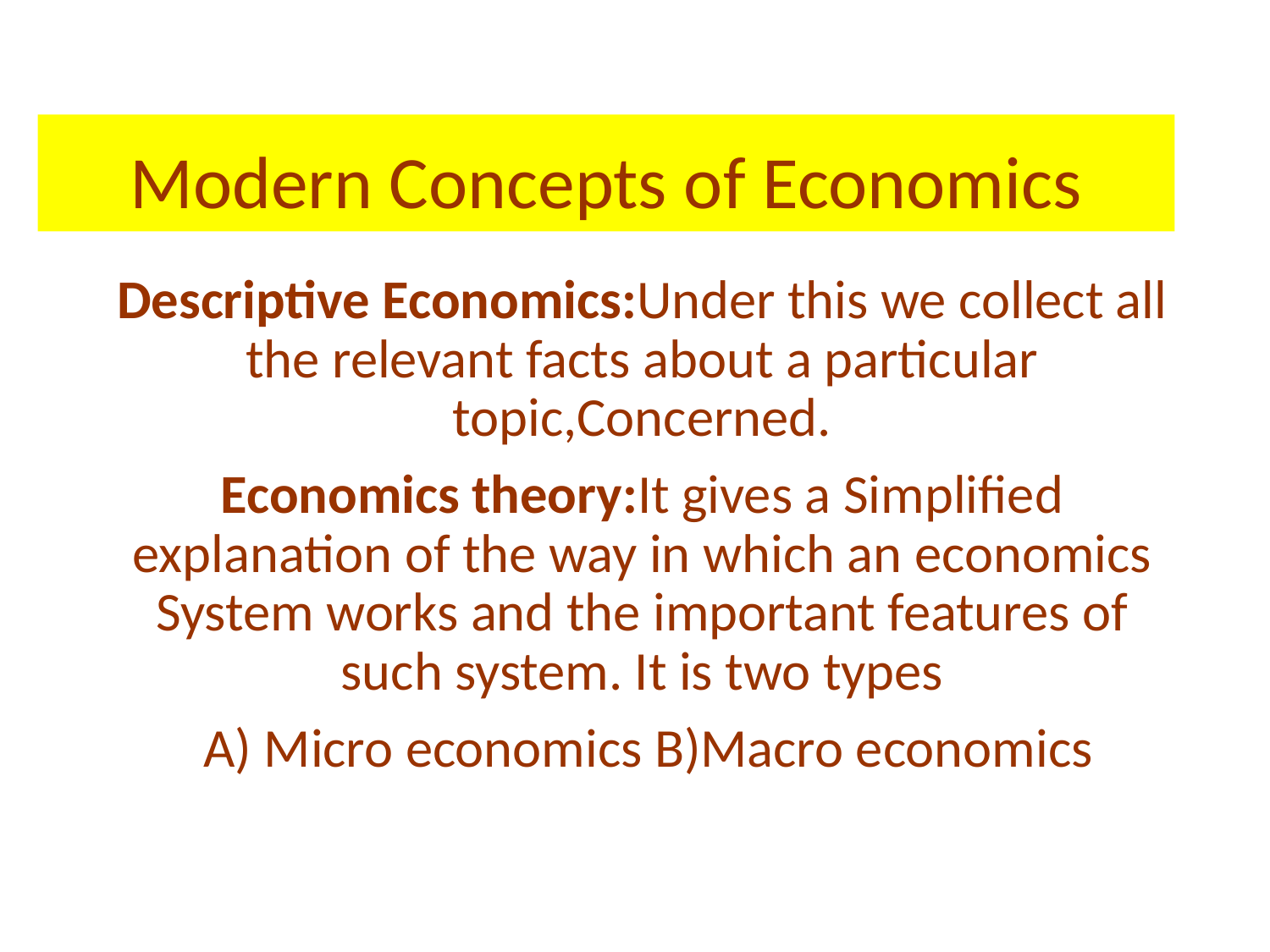

# Modern Concepts of Economics
Descriptive Economics:Under this we collect all the relevant facts about a particular topic,Concerned.
Economics theory:It gives a Simplified explanation of the way in which an economics System works and the important features of such system. It is two types
 A) Micro economics B)Macro economics